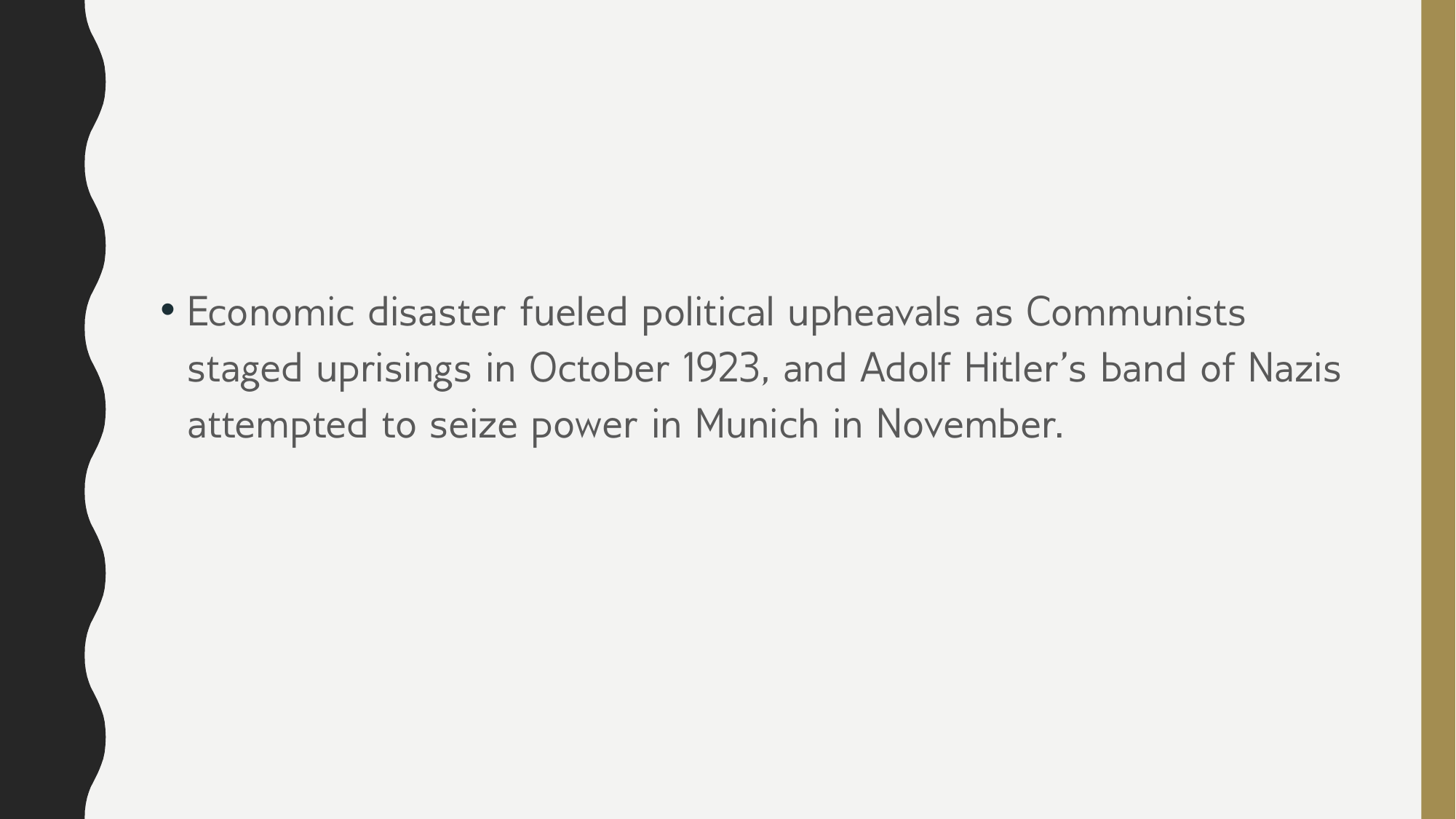

#
Economic disaster fueled political upheavals as Communists staged uprisings in October 1923, and Adolf Hitler’s band of Nazis attempted to seize power in Munich in November.